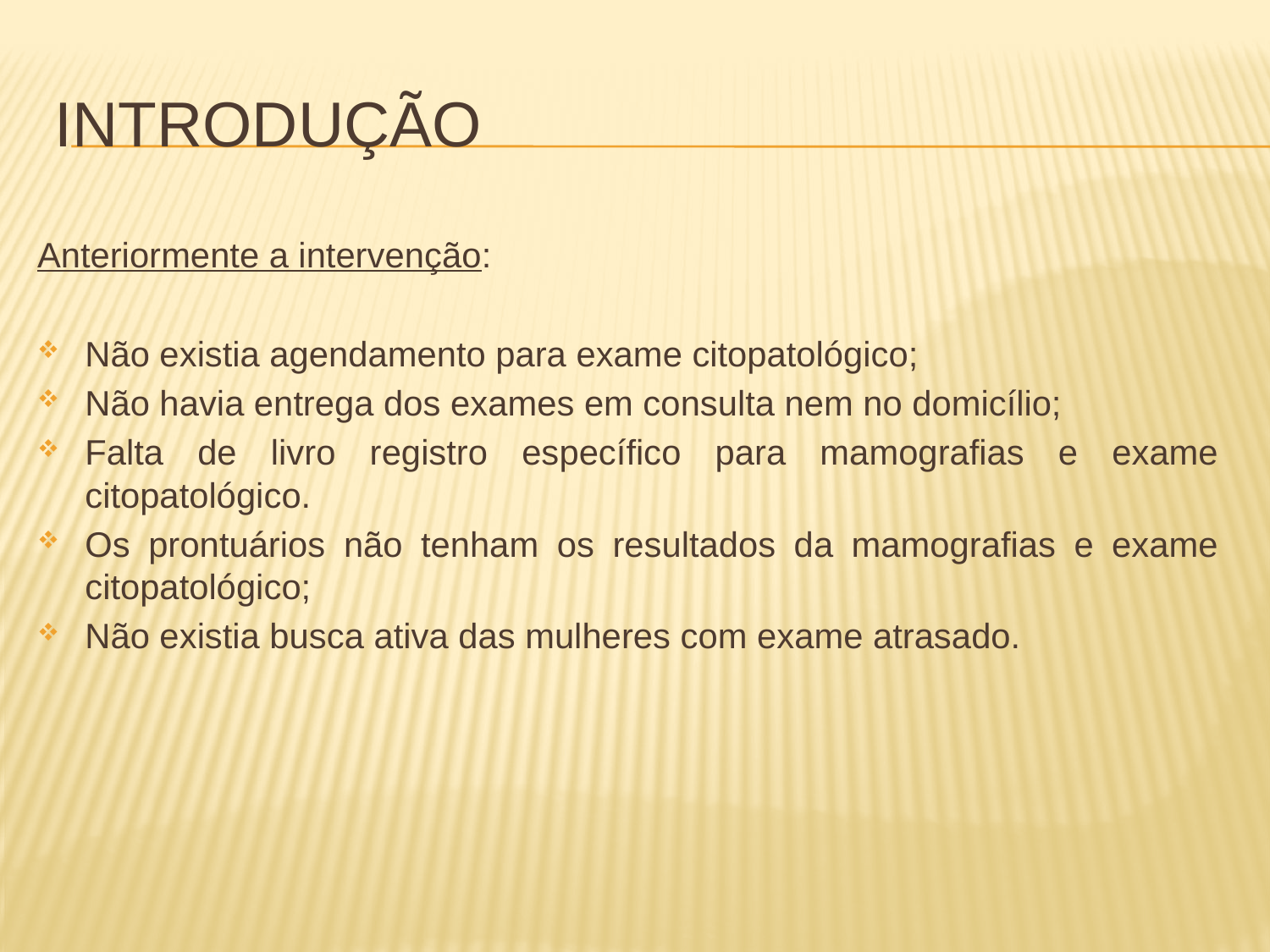

# introdução
Anteriormente a intervenção:

Não existia agendamento para exame citopatológico;
Não havia entrega dos exames em consulta nem no domicílio;
Falta de livro registro específico para mamografias e exame citopatológico.
Os prontuários não tenham os resultados da mamografias e exame citopatológico;
Não existia busca ativa das mulheres com exame atrasado.